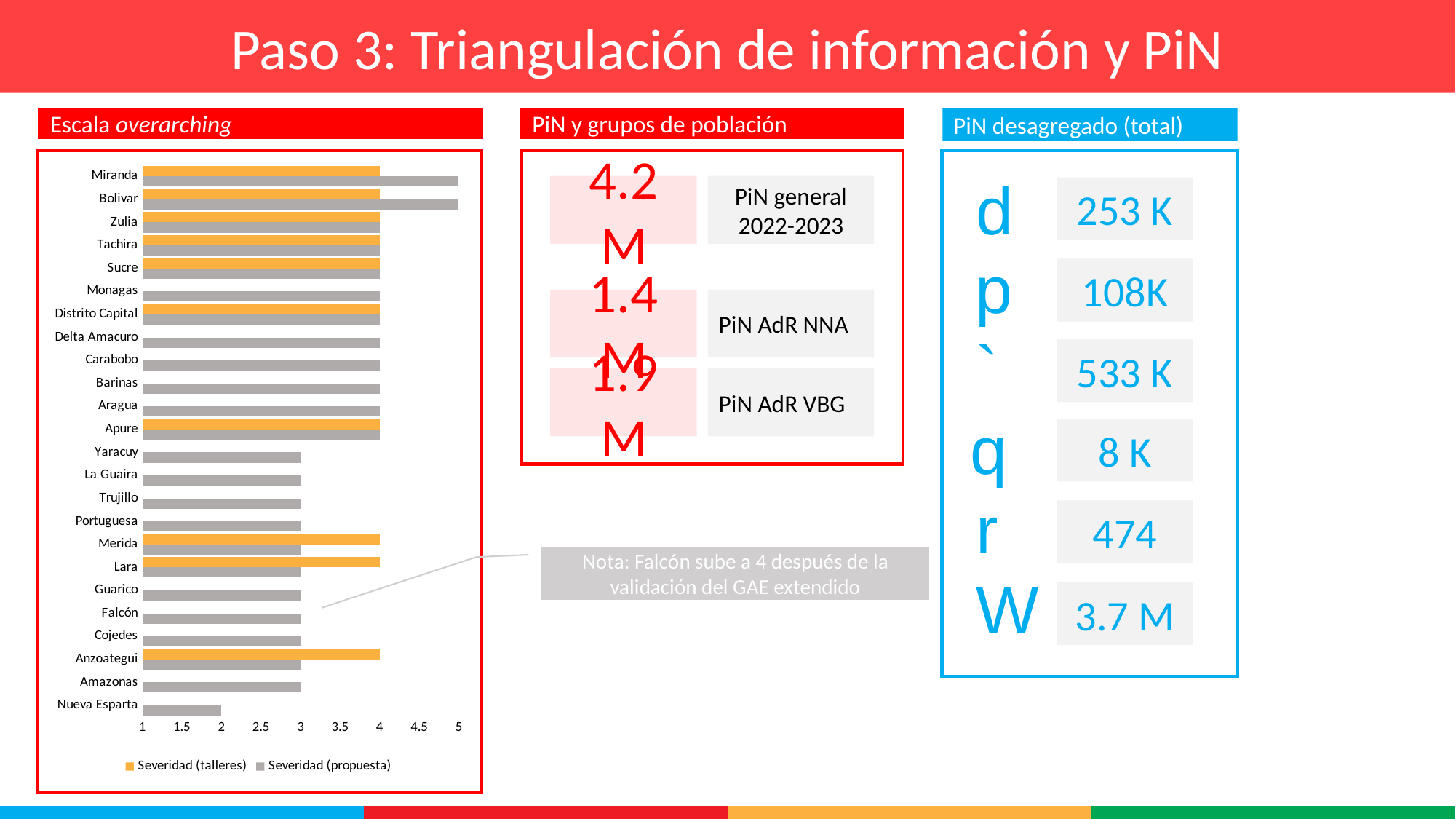

Paso 3: Triangulación de información y PiN
PiN desagregado (total)
Escala overarching
PiN y grupos de población

### Chart

| Category | Severidad (propuesta) | Severidad (talleres) |
|---|---|---|
| Nueva Esparta | 2.0 | None |
| Amazonas | 3.0 | None |
| Anzoategui | 3.0 | 4.0 |
| Cojedes | 3.0 | None |
| Falcón | 3.0 | None |
| Guarico | 3.0 | None |
| Lara | 3.0 | 4.0 |
| Merida | 3.0 | 4.0 |
| Portuguesa | 3.0 | None |
| Trujillo | 3.0 | None |
| La Guaira | 3.0 | None |
| Yaracuy | 3.0 | None |
| Apure | 4.0 | 4.0 |
| Aragua | 4.0 | None |
| Barinas | 4.0 | None |
| Carabobo | 4.0 | None |
| Delta Amacuro | 4.0 | None |
| Distrito Capital | 4.0 | 4.0 |
| Monagas | 4.0 | None |
| Sucre | 4.0 | 4.0 |
| Tachira | 4.0 | 4.0 |
| Zulia | 4.0 | 4.0 |
| Bolivar | 5.0 | 4.0 |
| Miranda | 5.0 | 4.0 |
d
4.2 M
PiN general 2022-2023
253 K
p
108K
1.4 M
PiN AdR NNA
`
533 K
1.9 M
PiN AdR VBG
q
8 K
r
474
Nota: Falcón sube a 4 después de la validación del GAE extendido
W
3.7 M